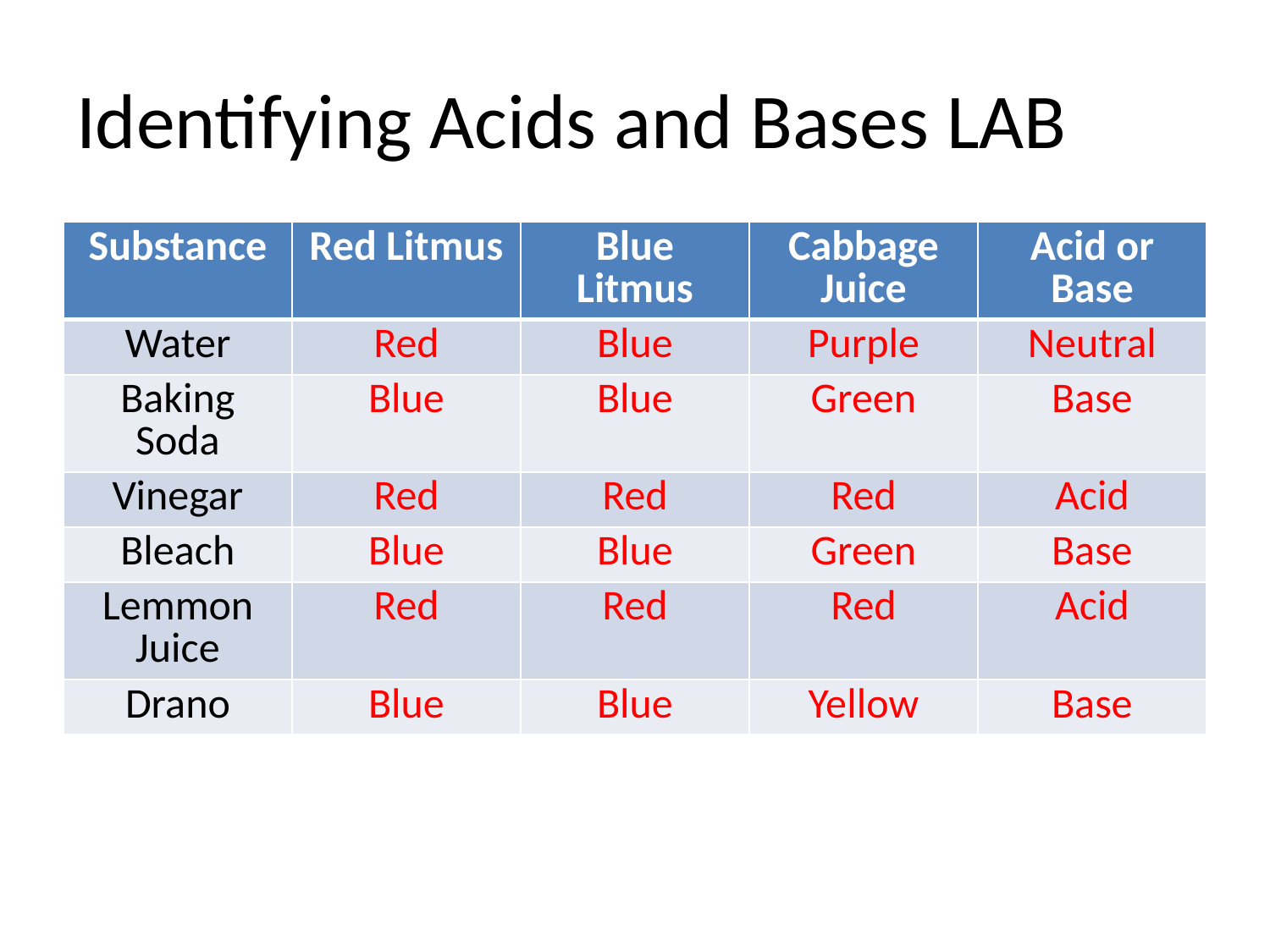

# Identifying Acids and Bases LAB
| Substance | Red Litmus | Blue Litmus | Cabbage Juice | Acid or Base |
| --- | --- | --- | --- | --- |
| Water | Red | Blue | Purple | Neutral |
| Baking Soda | Blue | Blue | Green | Base |
| Vinegar | Red | Red | Red | Acid |
| Bleach | Blue | Blue | Green | Base |
| Lemmon Juice | Red | Red | Red | Acid |
| Drano | Blue | Blue | Yellow | Base |